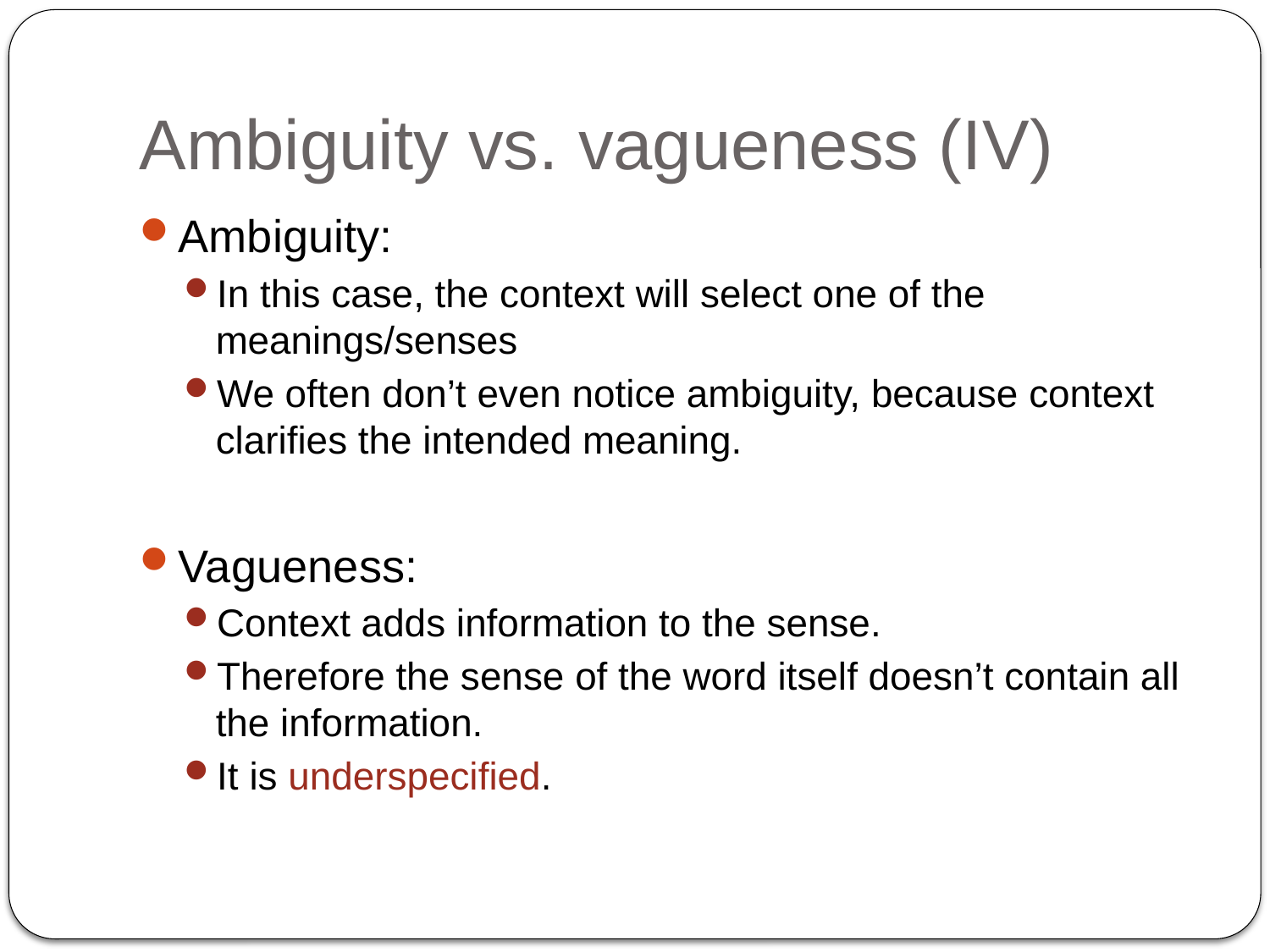

# Ambiguity vs. vagueness (IV)
Ambiguity:
In this case, the context will select one of the meanings/senses
We often don’t even notice ambiguity, because context clarifies the intended meaning.

Vagueness:
Context adds information to the sense.
Therefore the sense of the word itself doesn’t contain all the information.
It is underspecified.